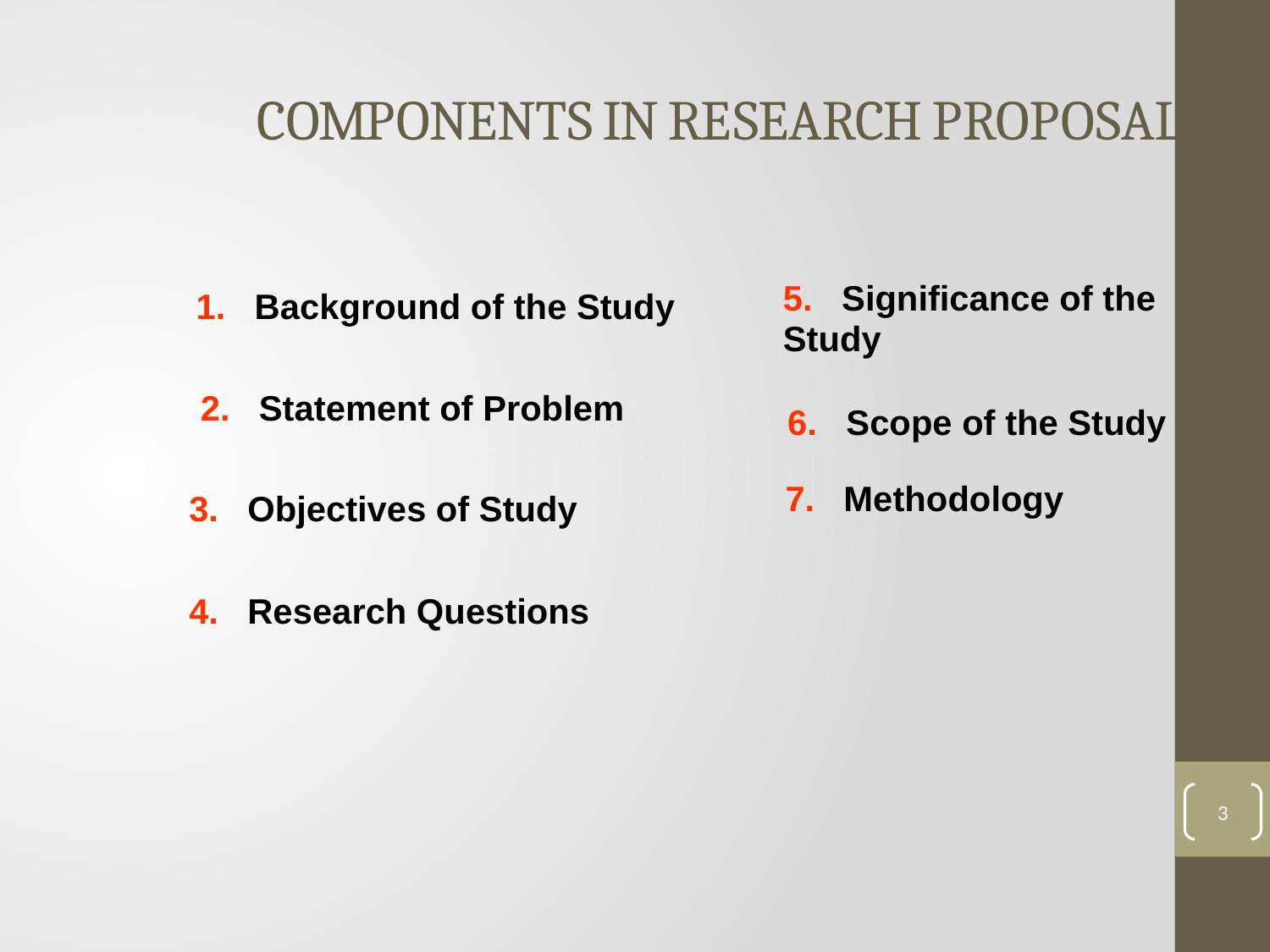

# COMPONENTS IN RESEARCH PROPOSAL
3
5.   Significance of the     Study
1.   Background of the Study

2.   Statement of Problem

7.   Methodology

3.   Objectives of Study

4.   Research Questions

6.   Scope of the Study